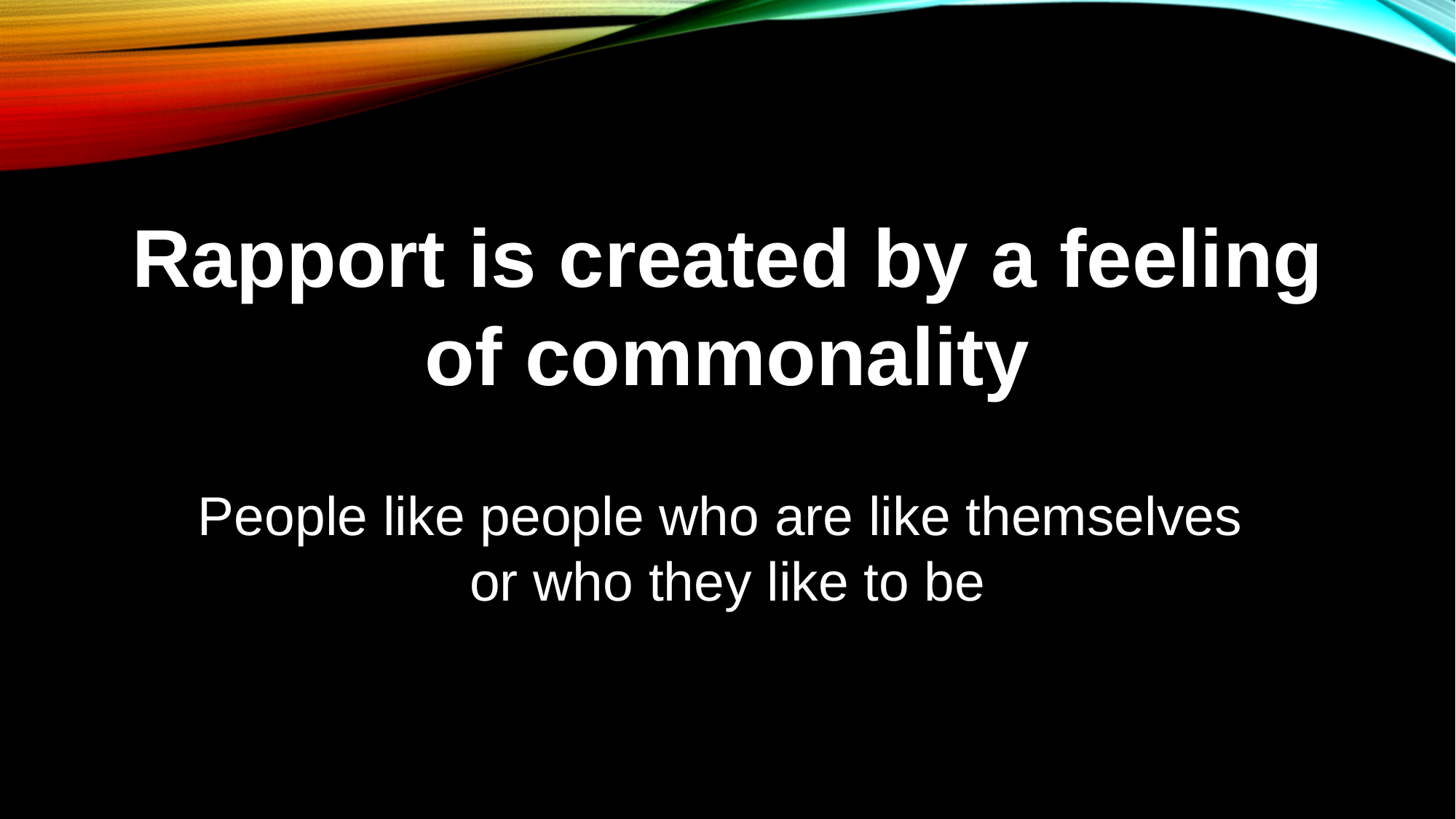

Rapport is created by a feeling of commonality
People like people who are like themselves
or who they like to be